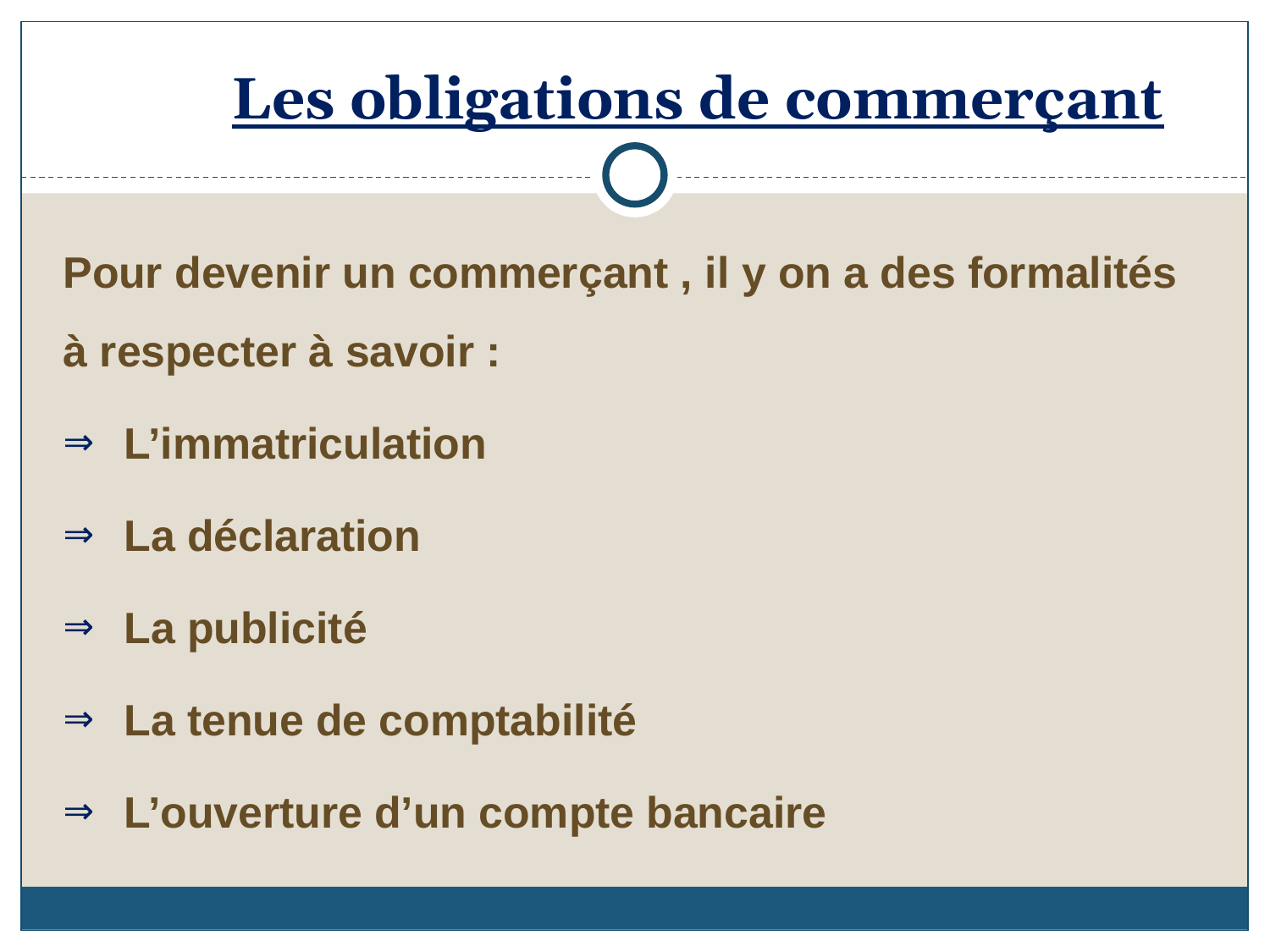

# Les obligations de commerçant
	Pour devenir un commerçant , il y on a des formalités à respecter à savoir :
L’immatriculation
La déclaration
La publicité
La tenue de comptabilité
L’ouverture d’un compte bancaire